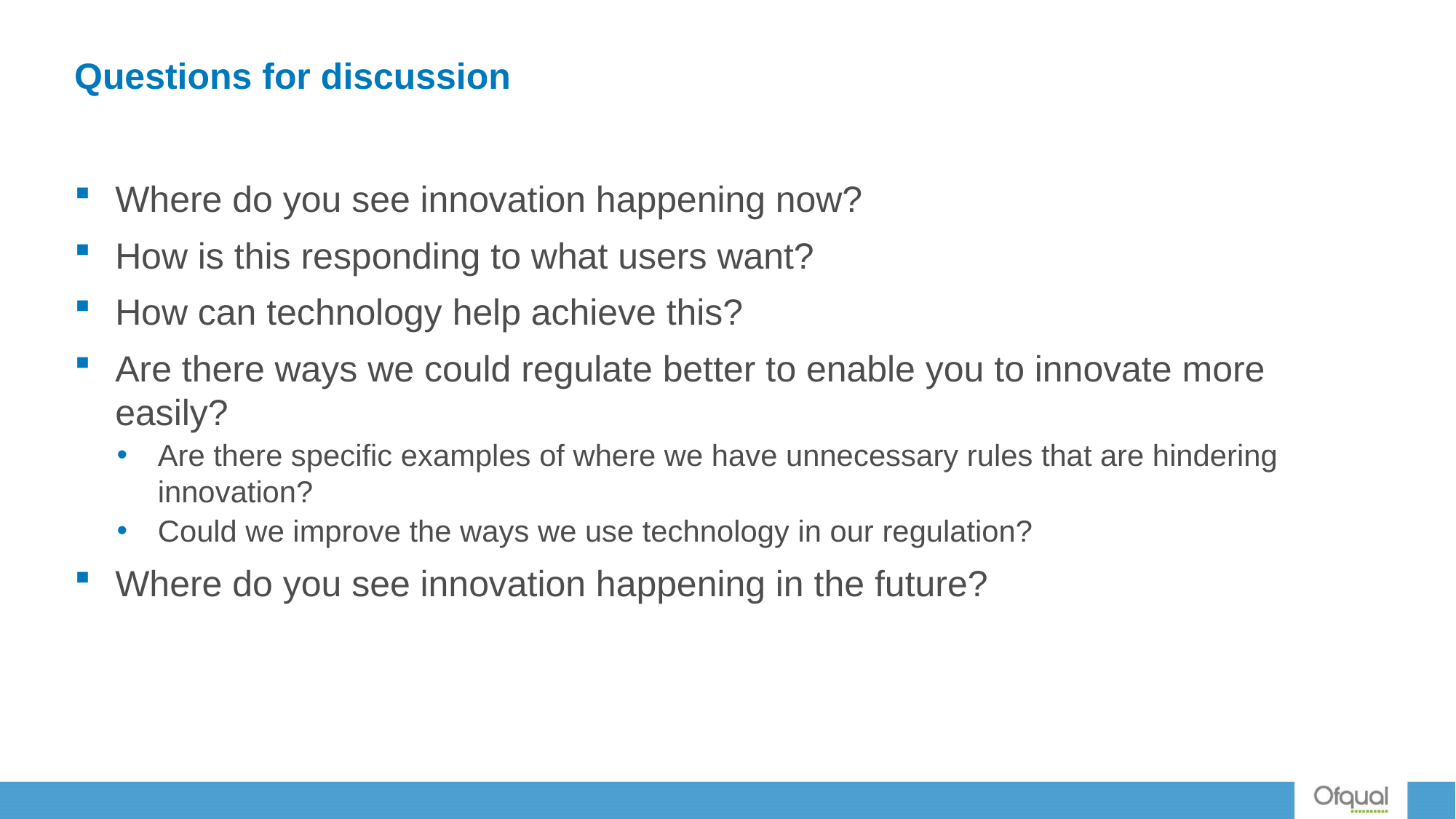

# Questions for discussion
Where do you see innovation happening now?
How is this responding to what users want?
How can technology help achieve this?
Are there ways we could regulate better to enable you to innovate more easily?
Are there specific examples of where we have unnecessary rules that are hindering innovation?
Could we improve the ways we use technology in our regulation?
Where do you see innovation happening in the future?